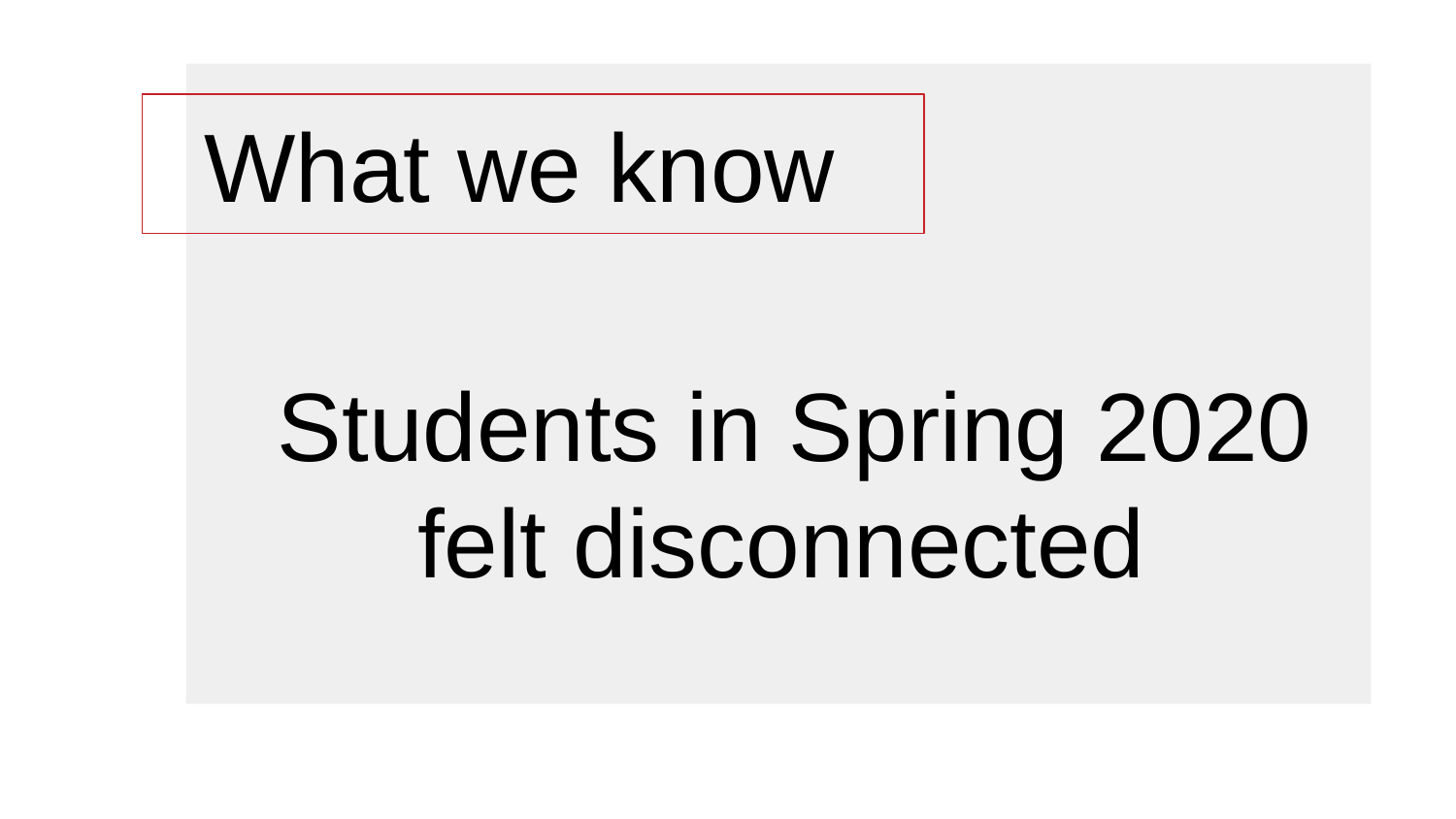

What we know
Students in Spring 2020 felt disconnected